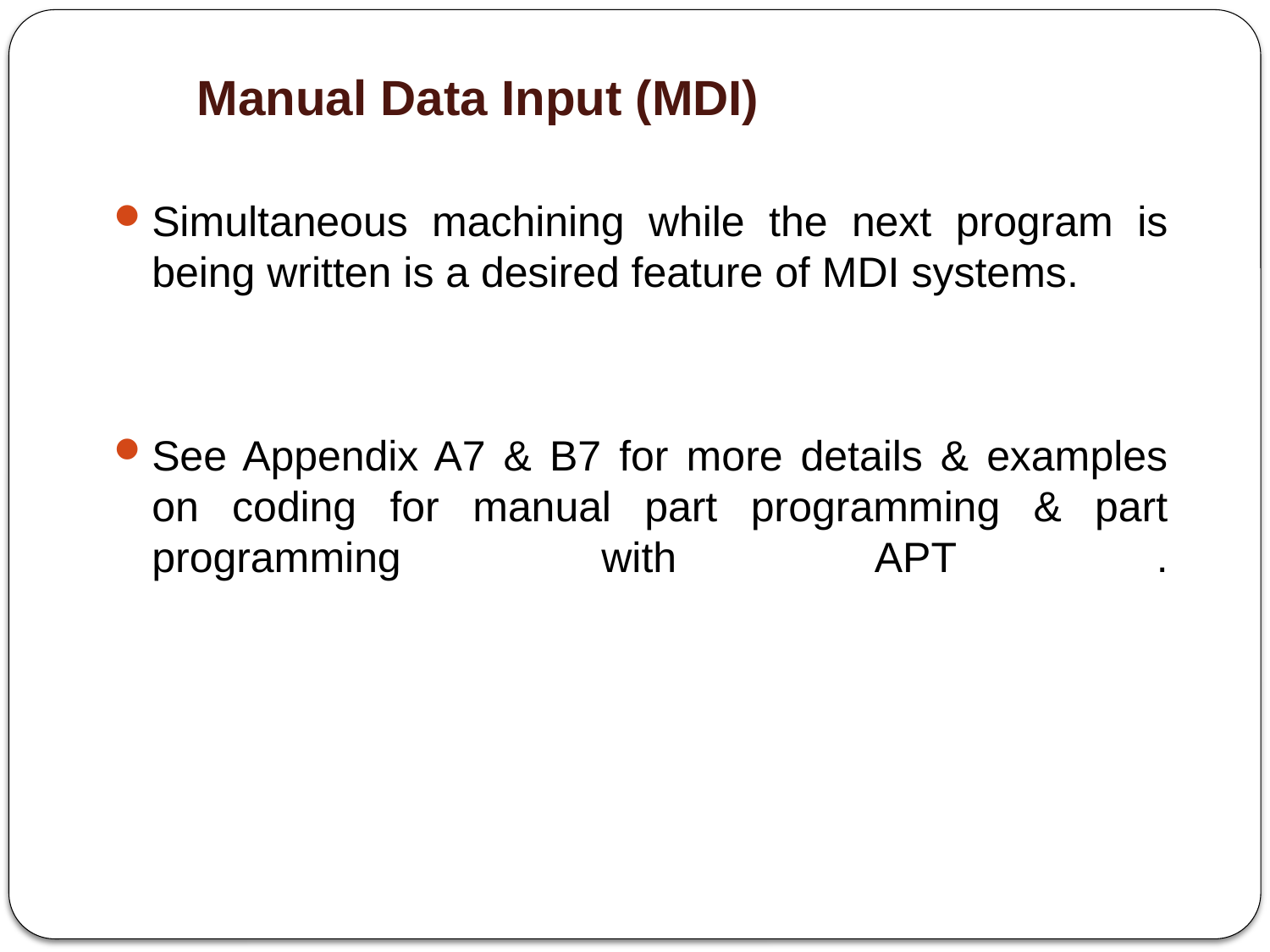

Manual Data Input (MDI)
Simultaneous machining while the next program is being written is a desired feature of MDI systems.

See Appendix A7 & B7 for more details & examples on coding for manual part programming & part programming with APT .